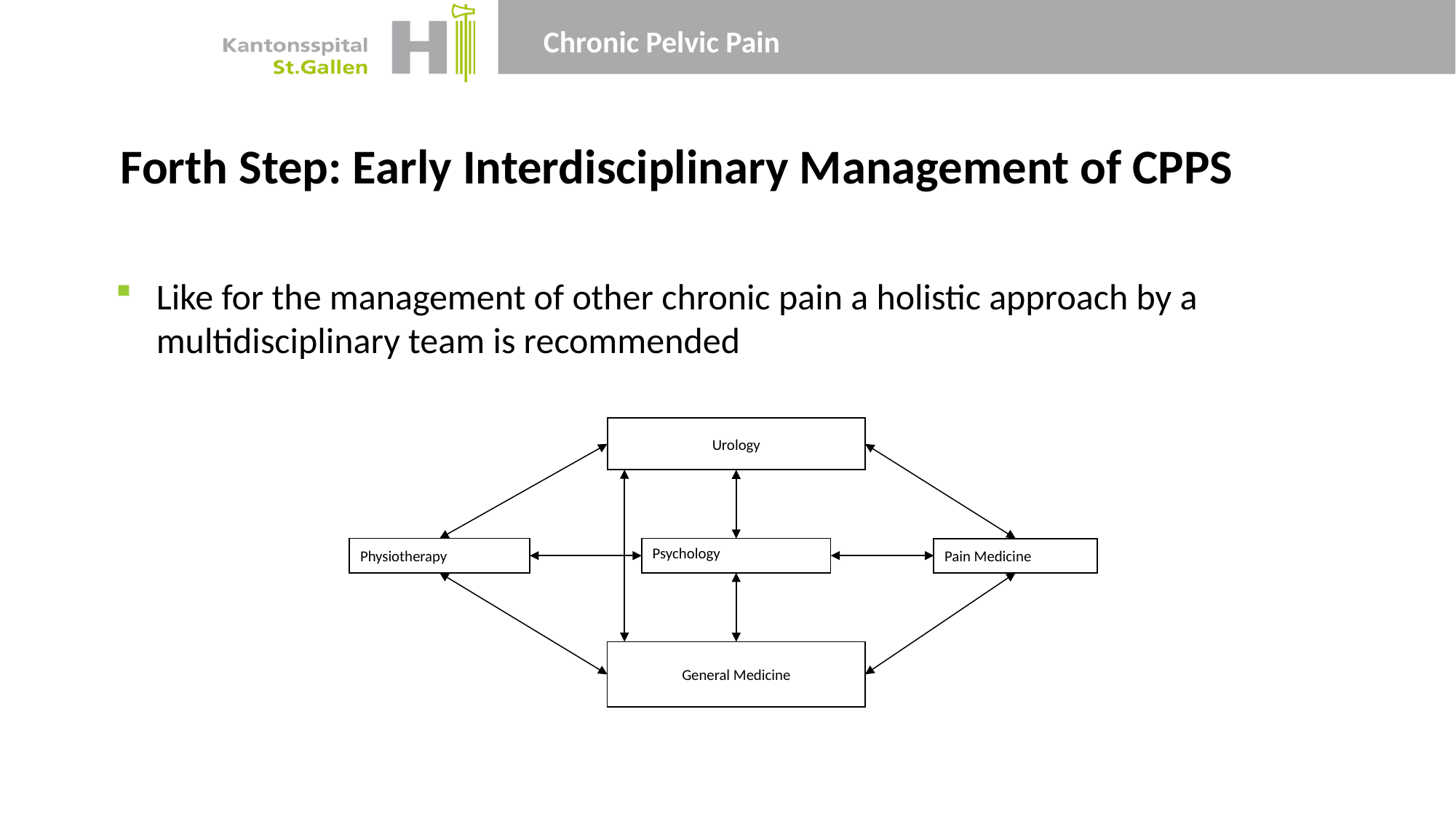

# Forth Step: Early Interdisciplinary Management of CPPS
Like for the management of other chronic pain a holistic approach by a multidisciplinary team is recommended

Urology
Physiotherapy
Psychology
Pain Medicine

General Medicine